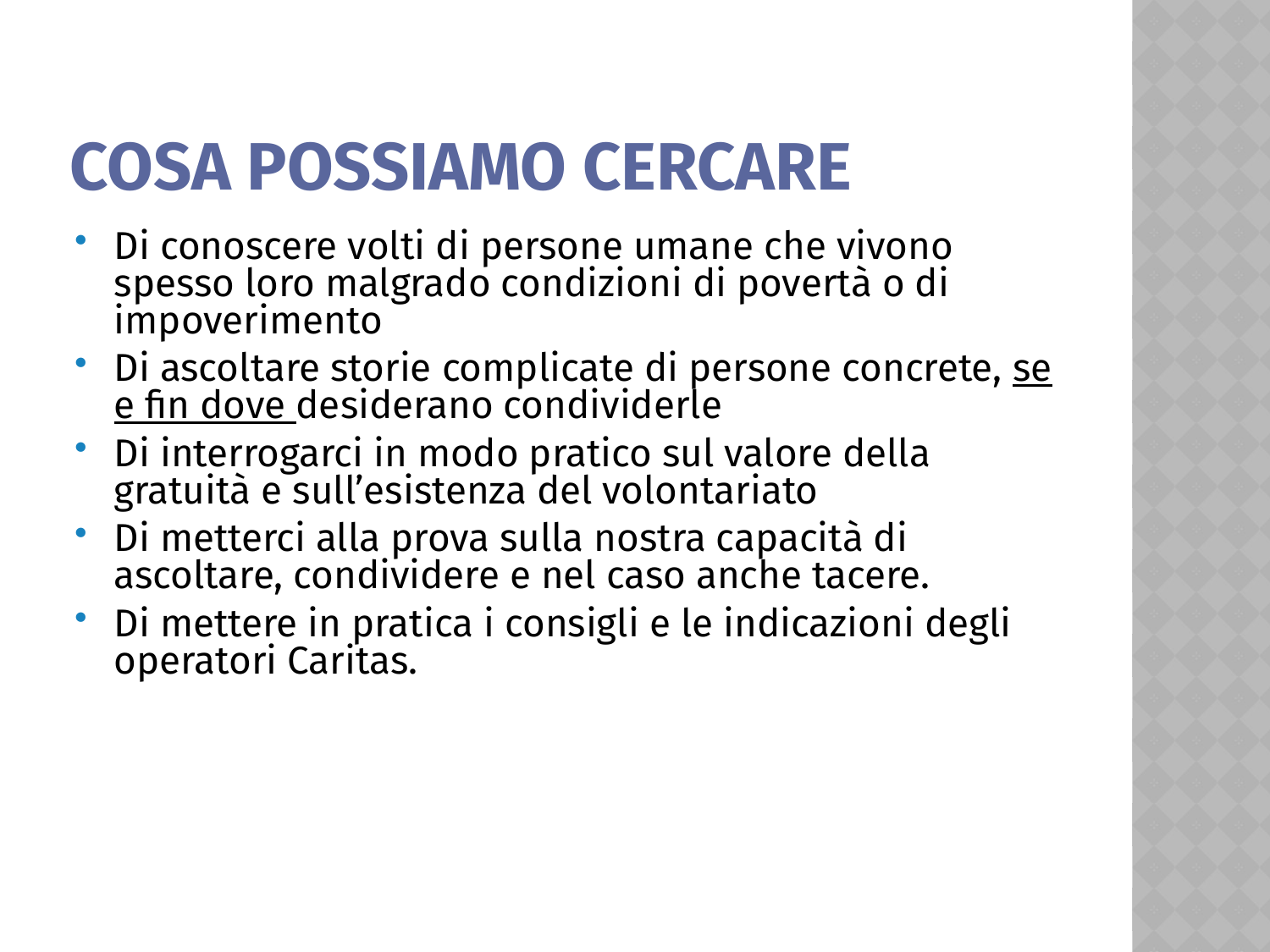

# Cosa possiamo cercare
Di conoscere volti di persone umane che vivono spesso loro malgrado condizioni di povertà o di impoverimento
Di ascoltare storie complicate di persone concrete, se e fin dove desiderano condividerle
Di interrogarci in modo pratico sul valore della gratuità e sull’esistenza del volontariato
Di metterci alla prova sulla nostra capacità di ascoltare, condividere e nel caso anche tacere.
Di mettere in pratica i consigli e le indicazioni degli operatori Caritas.